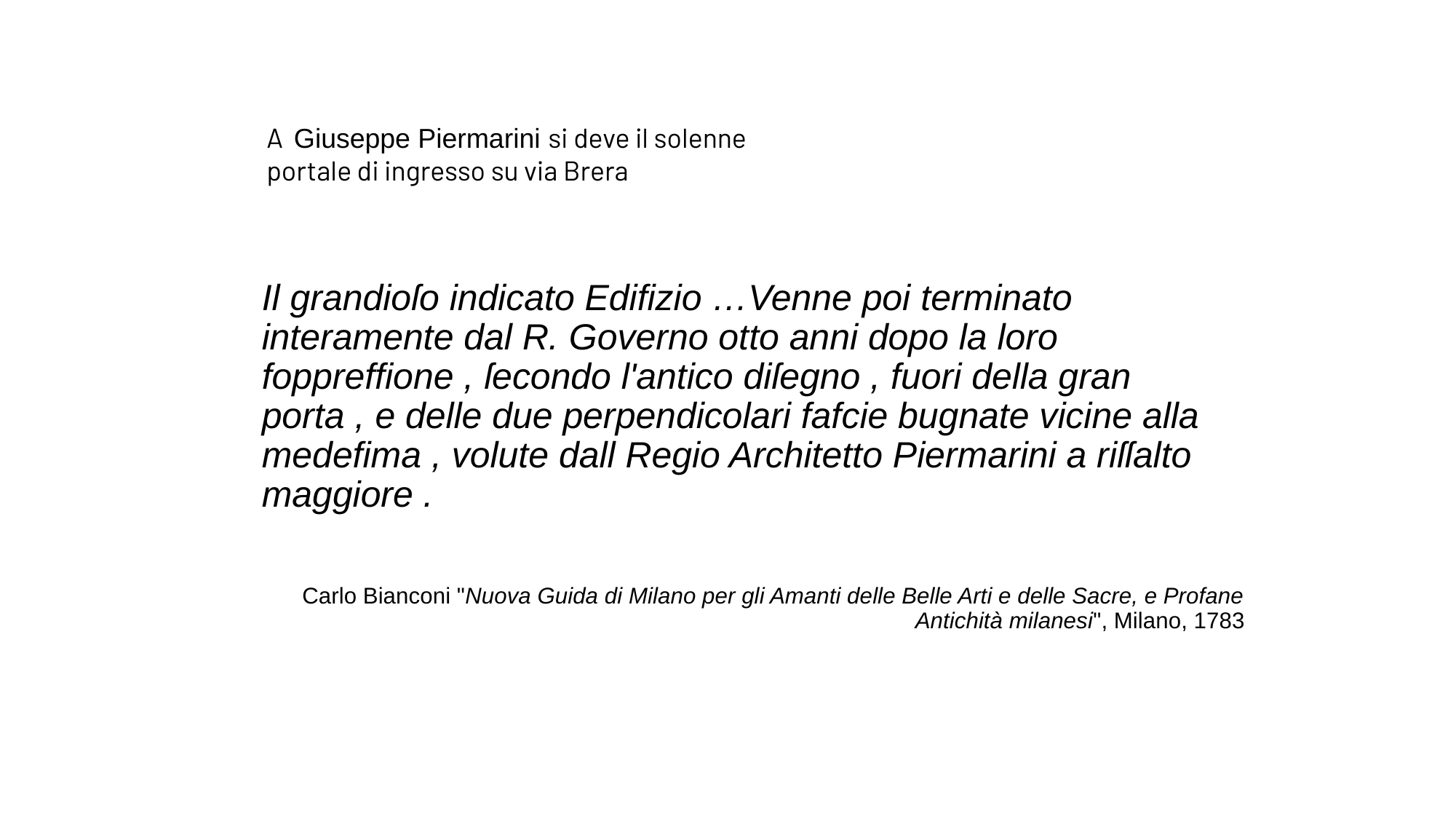

A  Giuseppe Piermarini si deve il solenne portale di ingresso su via Brera
Il grandioſo indicato Edifizio …Venne poi terminato interamente dal R. Governo otto anni dopo la loro foppreffione , ſecondo l'antico diſegno , fuori della gran porta , e delle due perpendicolari fafcie bugnate vicine alla medefima , volute dall Regio Architetto Piermarini a riſſalto maggiore .

Carlo Bianconi "Nuova Guida di Milano per gli Amanti delle Belle Arti e delle Sacre, e Profane Antichità milanesi", Milano, 1783